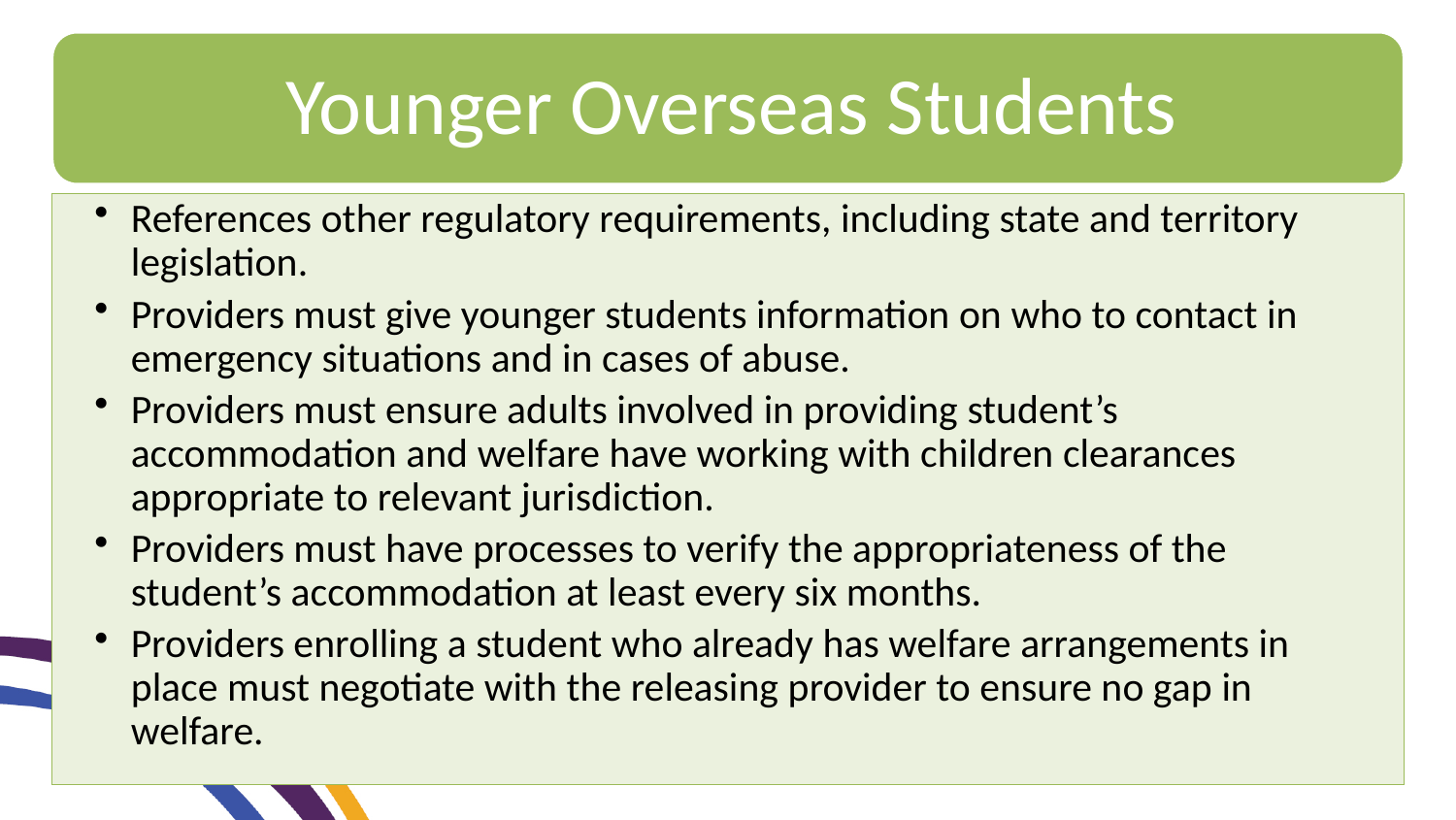

Younger Overseas Students
References other regulatory requirements, including state and territory legislation.
Providers must give younger students information on who to contact in emergency situations and in cases of abuse.
Providers must ensure adults involved in providing student’s accommodation and welfare have working with children clearances appropriate to relevant jurisdiction.
Providers must have processes to verify the appropriateness of the student’s accommodation at least every six months.
Providers enrolling a student who already has welfare arrangements in place must negotiate with the releasing provider to ensure no gap in welfare.